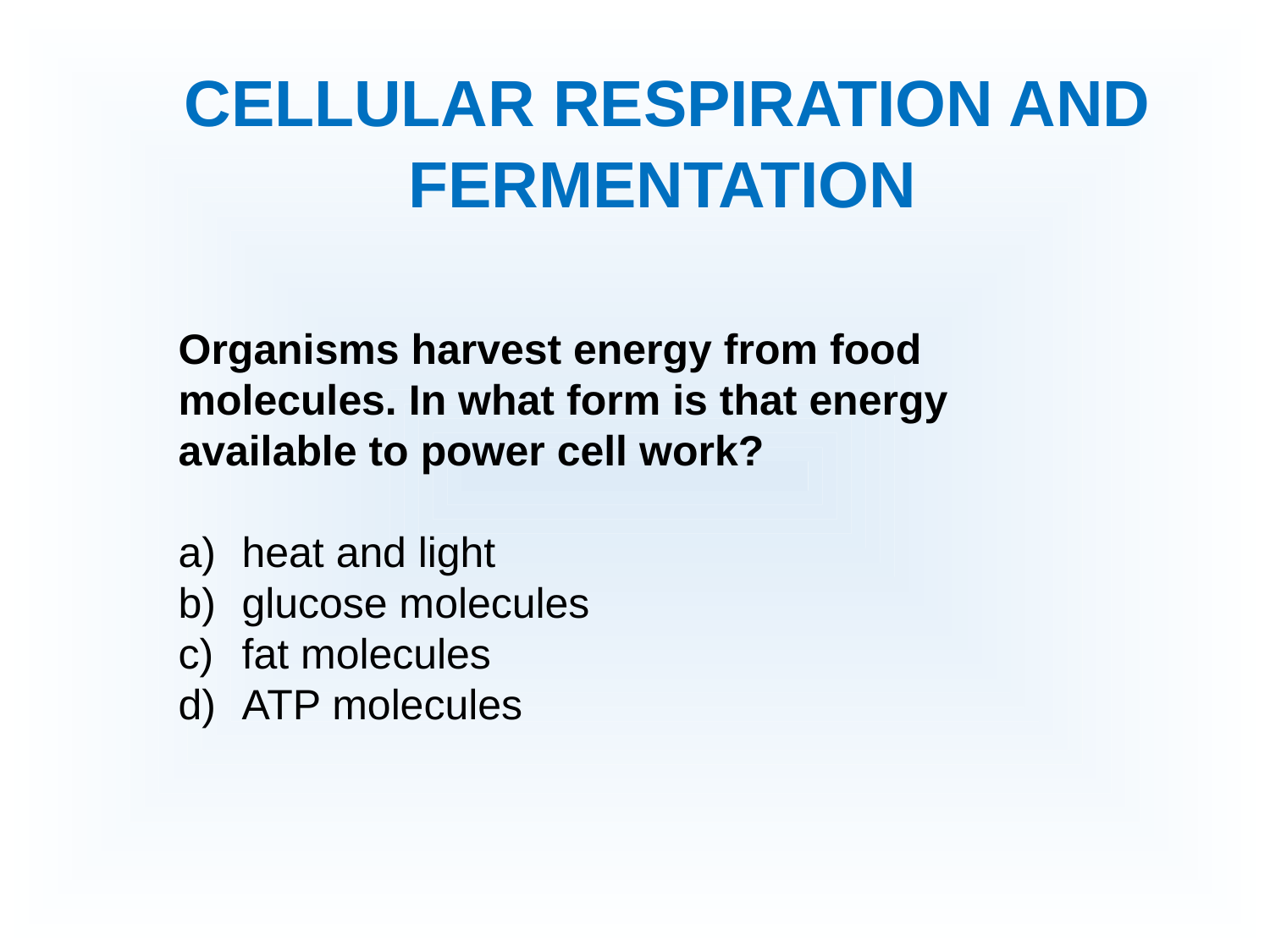

Cellular Respiration and Fermentation
Organisms harvest energy from food molecules. In what form is that energy available to power cell work?

heat and light
glucose molecules
fat molecules
ATP molecules